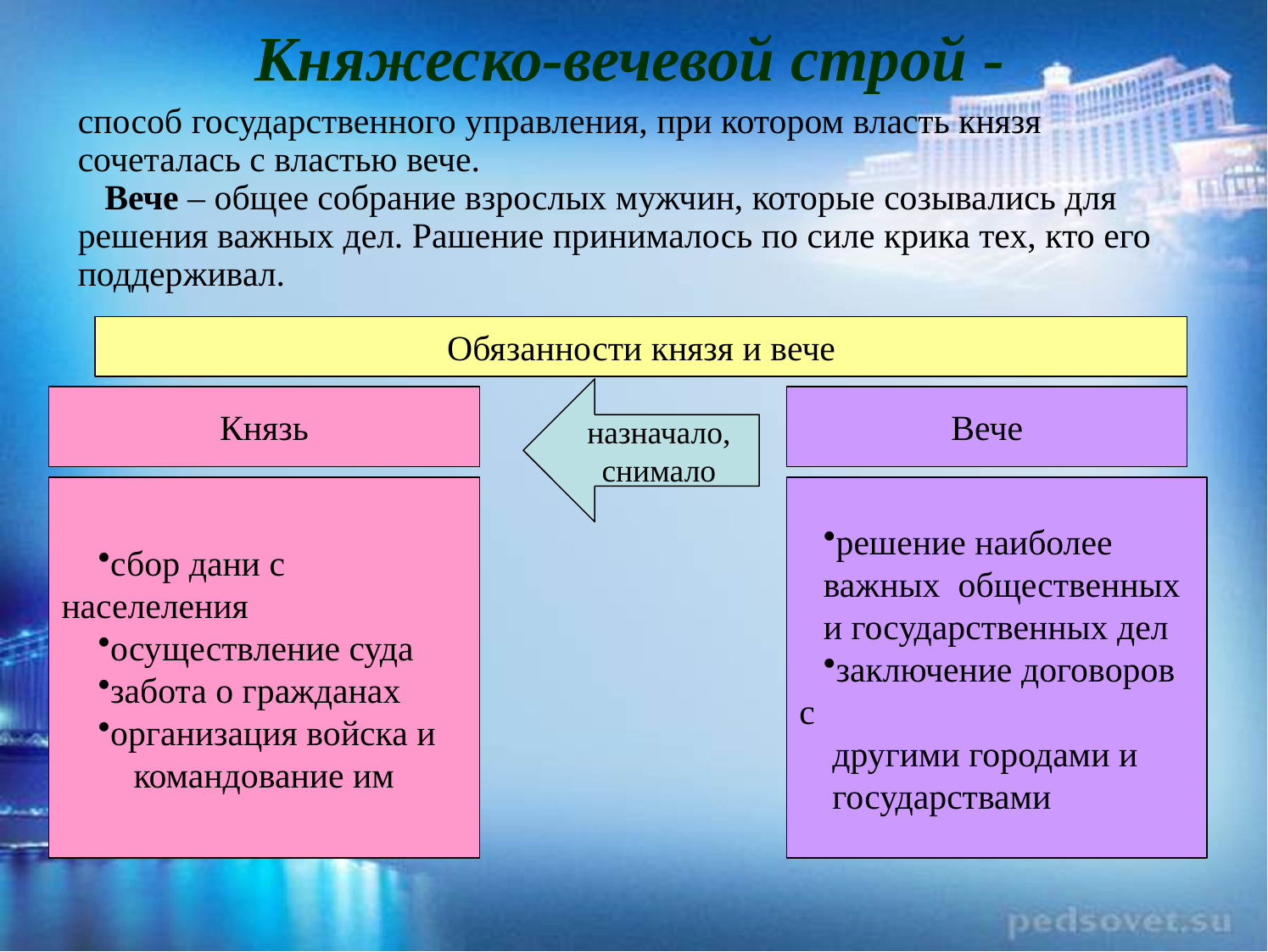

# Княжеско-вечевой строй -
способ государственного управления, при котором власть князя сочеталась с властью вече.
   Вече – общее собрание взрослых мужчин, которые созывались для решения важных дел. Рашение принималось по силе крика тех, кто его поддерживал.
Обязанности князя и вече
назначало,
снимало
Вече
Князь
сбор дани с населеления
осуществление суда
забота о гражданах
организация войска и
    командование им
решение наиболее
важных  общественных
и государственных дел
заключение договоров с
 другими городами и
 государствами